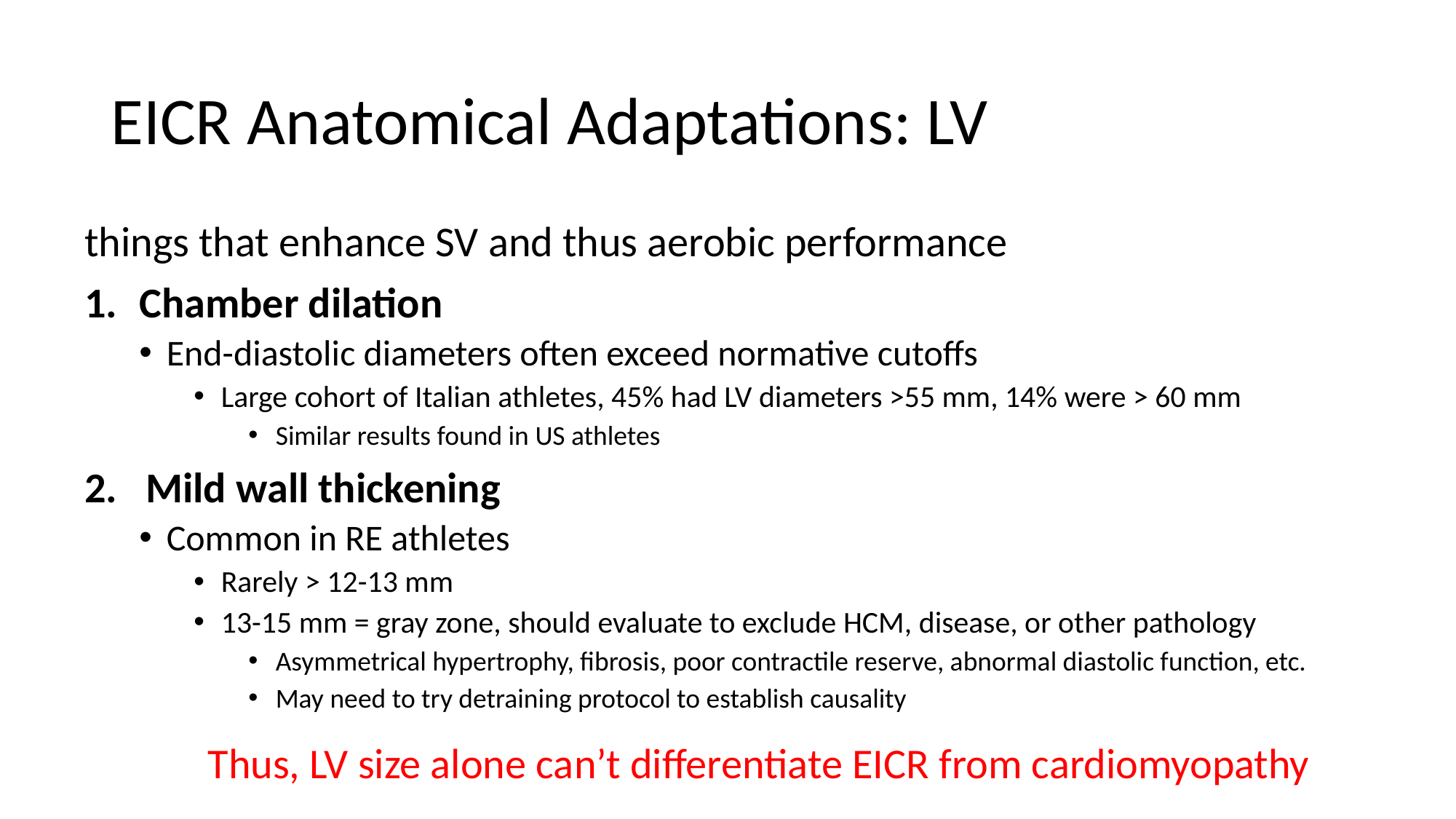

# EICR Anatomical Adaptations: LV
things that enhance SV and thus aerobic performance
Chamber dilation
End-diastolic diameters often exceed normative cutoffs
Large cohort of Italian athletes, 45% had LV diameters >55 mm, 14% were > 60 mm
Similar results found in US athletes
Mild wall thickening
Common in RE athletes
Rarely > 12-13 mm
13-15 mm = gray zone, should evaluate to exclude HCM, disease, or other pathology
Asymmetrical hypertrophy, fibrosis, poor contractile reserve, abnormal diastolic function, etc.
May need to try detraining protocol to establish causality
Thus, LV size alone can’t differentiate EICR from cardiomyopathy